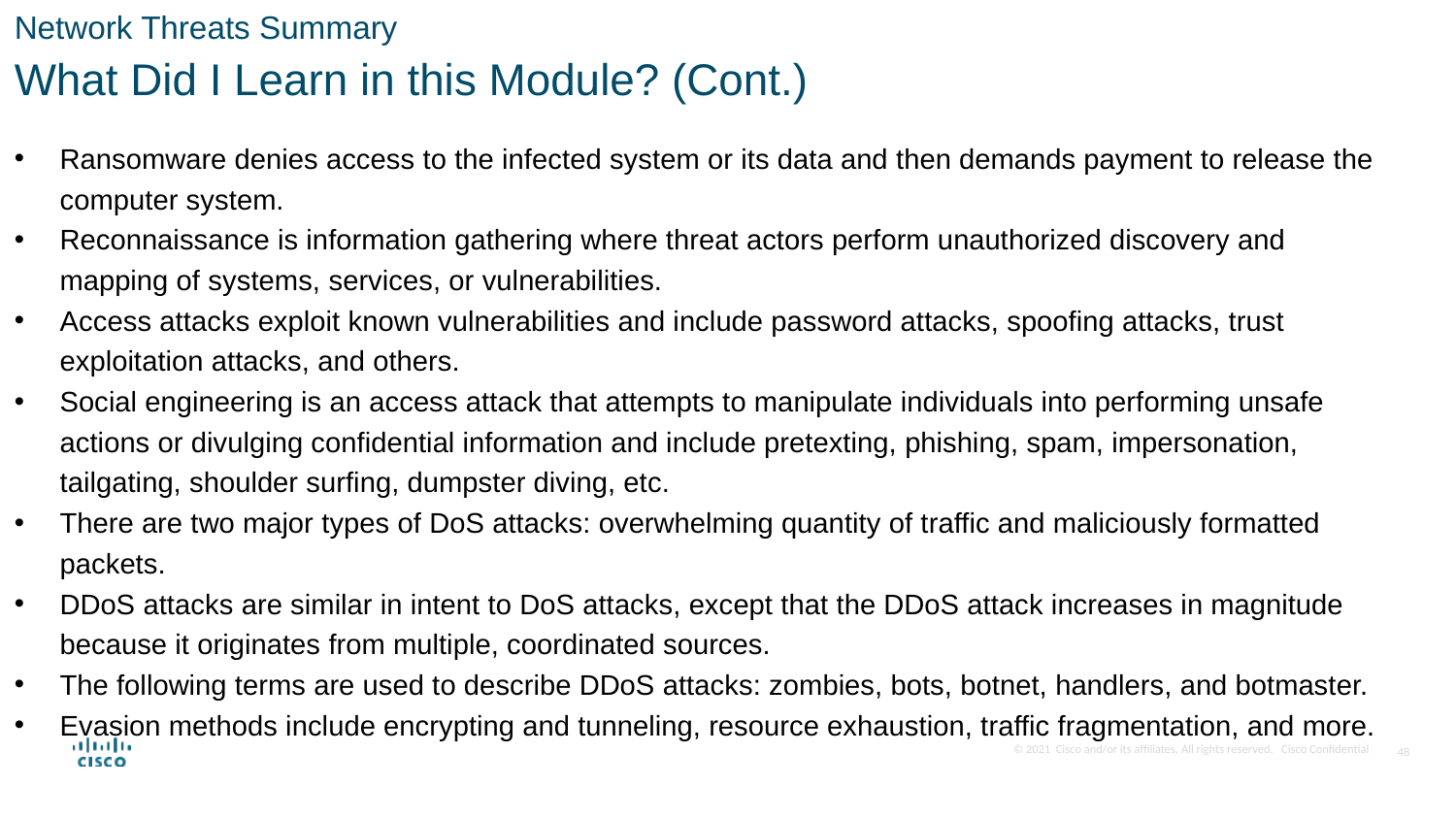

Network Threats Summary
What Did I Learn in this Module? (Cont.)
Ransomware denies access to the infected system or its data and then demands payment to release the computer system.
Reconnaissance is information gathering where threat actors perform unauthorized discovery and mapping of systems, services, or vulnerabilities.
Access attacks exploit known vulnerabilities and include password attacks, spoofing attacks, trust exploitation attacks, and others.
Social engineering is an access attack that attempts to manipulate individuals into performing unsafe actions or divulging confidential information and include pretexting, phishing, spam, impersonation, tailgating, shoulder surfing, dumpster diving, etc.
There are two major types of DoS attacks: overwhelming quantity of traffic and maliciously formatted packets.
DDoS attacks are similar in intent to DoS attacks, except that the DDoS attack increases in magnitude because it originates from multiple, coordinated sources.
The following terms are used to describe DDoS attacks: zombies, bots, botnet, handlers, and botmaster.
Evasion methods include encrypting and tunneling, resource exhaustion, traffic fragmentation, and more.

48